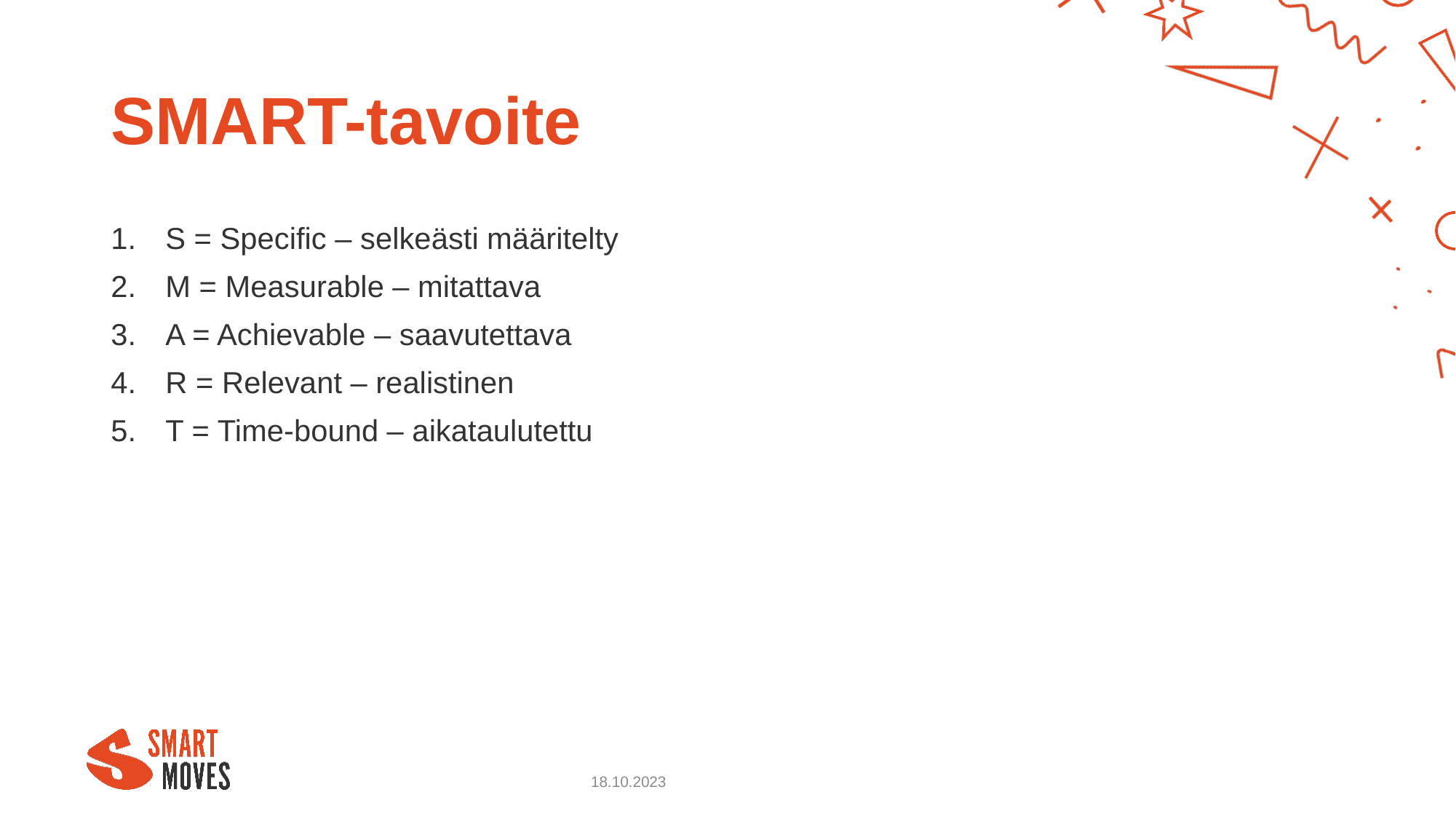

# SMART-tavoite
S = Specific – selkeästi määritelty
M = Measurable – mitattava
A = Achievable – saavutettava
R = Relevant – realistinen
T = Time-bound – aikataulutettu

18.10.2023